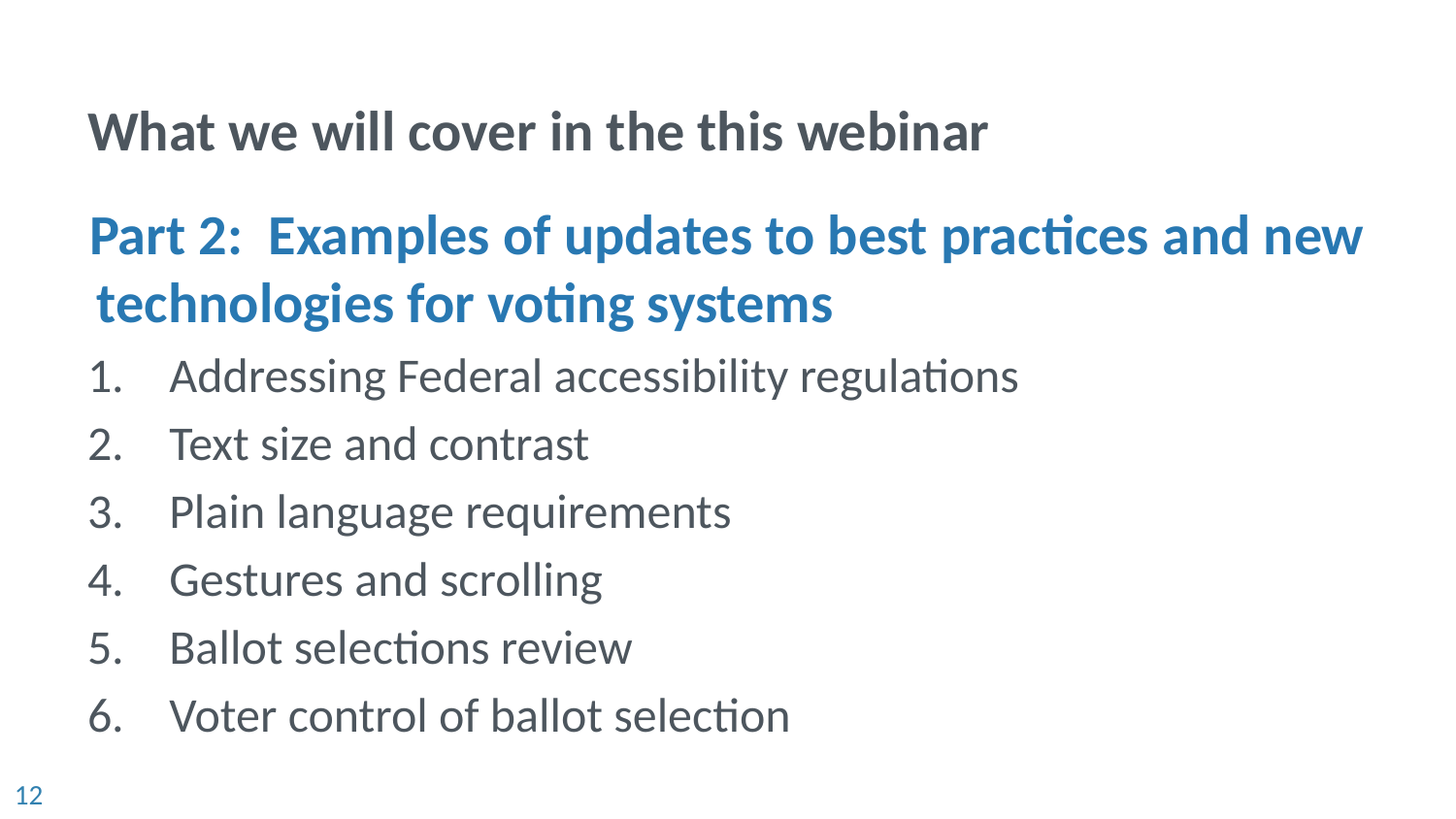

# What we will cover in the this webinar
Part 2:  Examples of updates to best practices and new technologies for voting systems
Addressing Federal accessibility regulations
Text size and contrast
Plain language requirements
Gestures and scrolling
Ballot selections review
Voter control of ballot selection